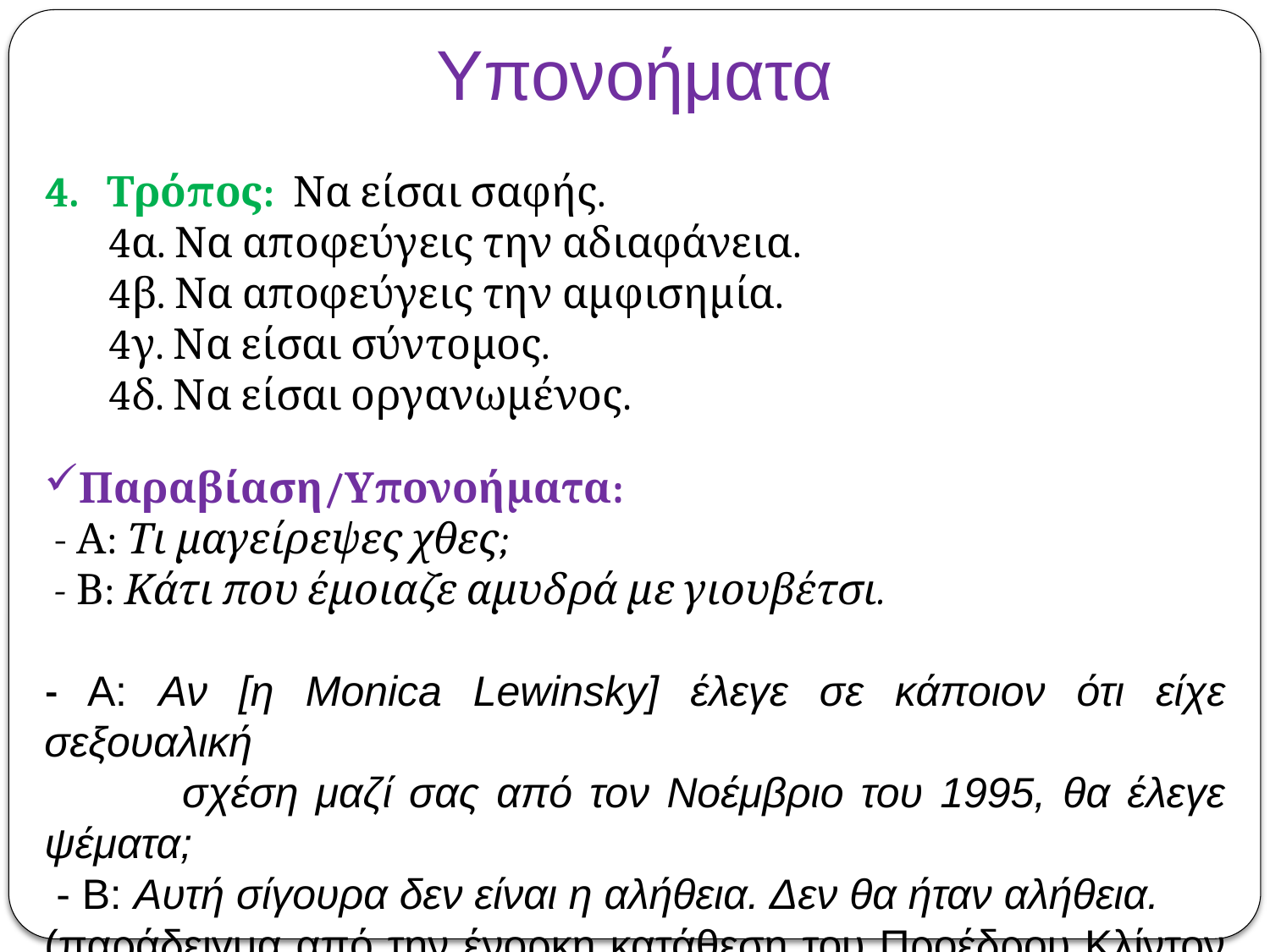

# Υπονοήματα
4.   Τρόπος:  Να είσαι σαφής.
4α. Να αποφεύγεις την αδιαφάνεια.
4β. Να αποφεύγεις την αμφισημία.
4γ. Να είσαι σύντομος.
4δ. Να είσαι οργανωμένος.
Παραβίαση/Υπονοήματα:
 - Α: Τι μαγείρεψες χθες;
 - Β: Κάτι που έμοιαζε αμυδρά με γιουβέτσι.

- Α: Αν [η Monica Lewinsky] έλεγε σε κάποιον ότι είχε σεξουαλική
        σχέση μαζί σας από τον Νοέμβριο του 1995, θα έλεγε ψέματα;
 - Β: Αυτή σίγουρα δεν είναι η αλήθεια. Δεν θα ήταν αλήθεια.
(παράδειγμα από την ένορκη κατάθεση του Προέδρου Κλίντον στη δίκη για τη σεξουαλική παρενόχληση της Paula Jones)